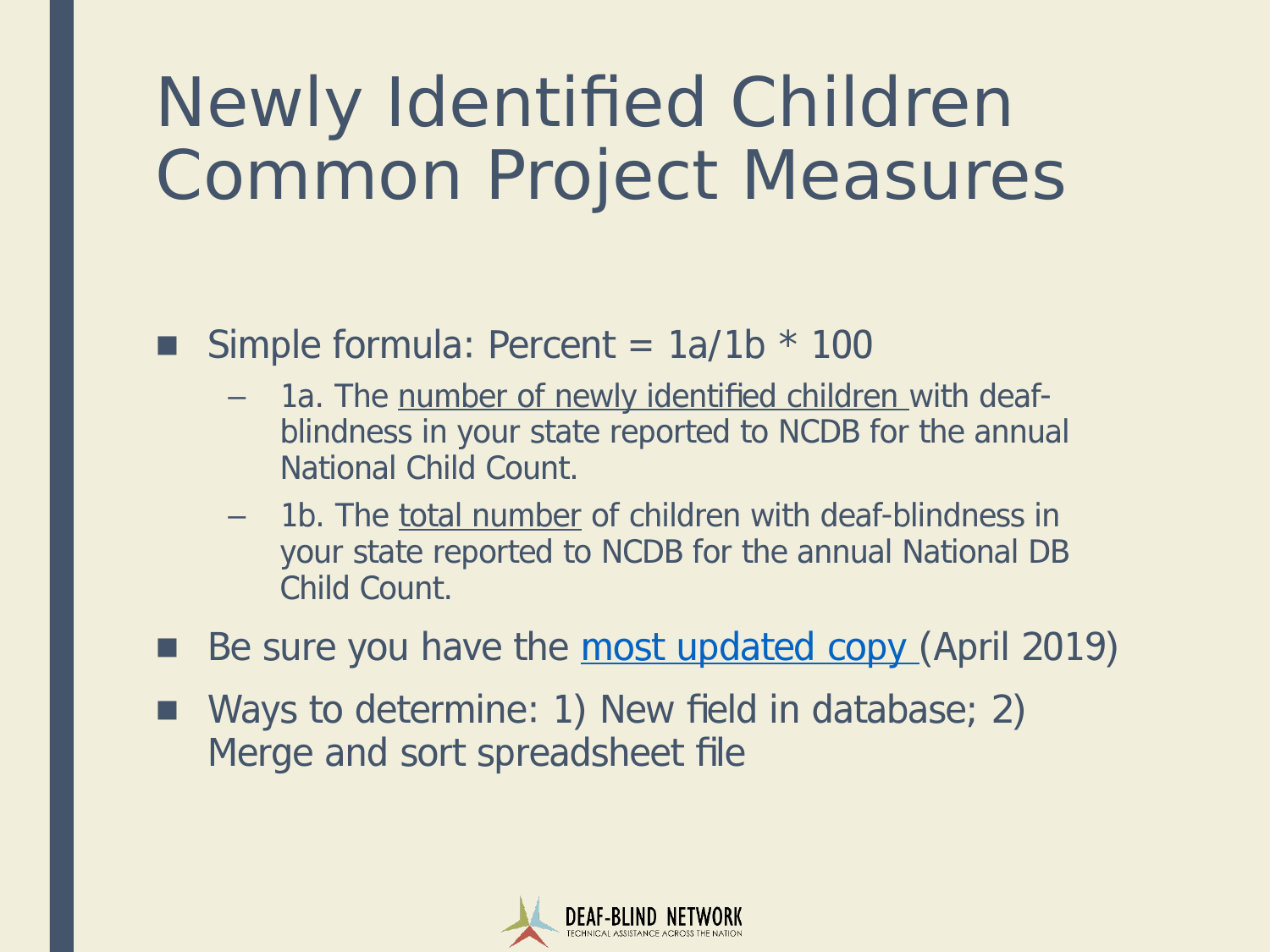

# Newly Identified Children Common Project Measures
Simple formula: Percent = 1a/1b * 100
1a. The number of newly identified children with deaf-blindness in your state reported to NCDB for the annual National Child Count.
1b. The total number of children with deaf-blindness in your state reported to NCDB for the annual National DB Child Count.
Be sure you have the most updated copy (April 2019)
Ways to determine: 1) New field in database; 2) Merge and sort spreadsheet file